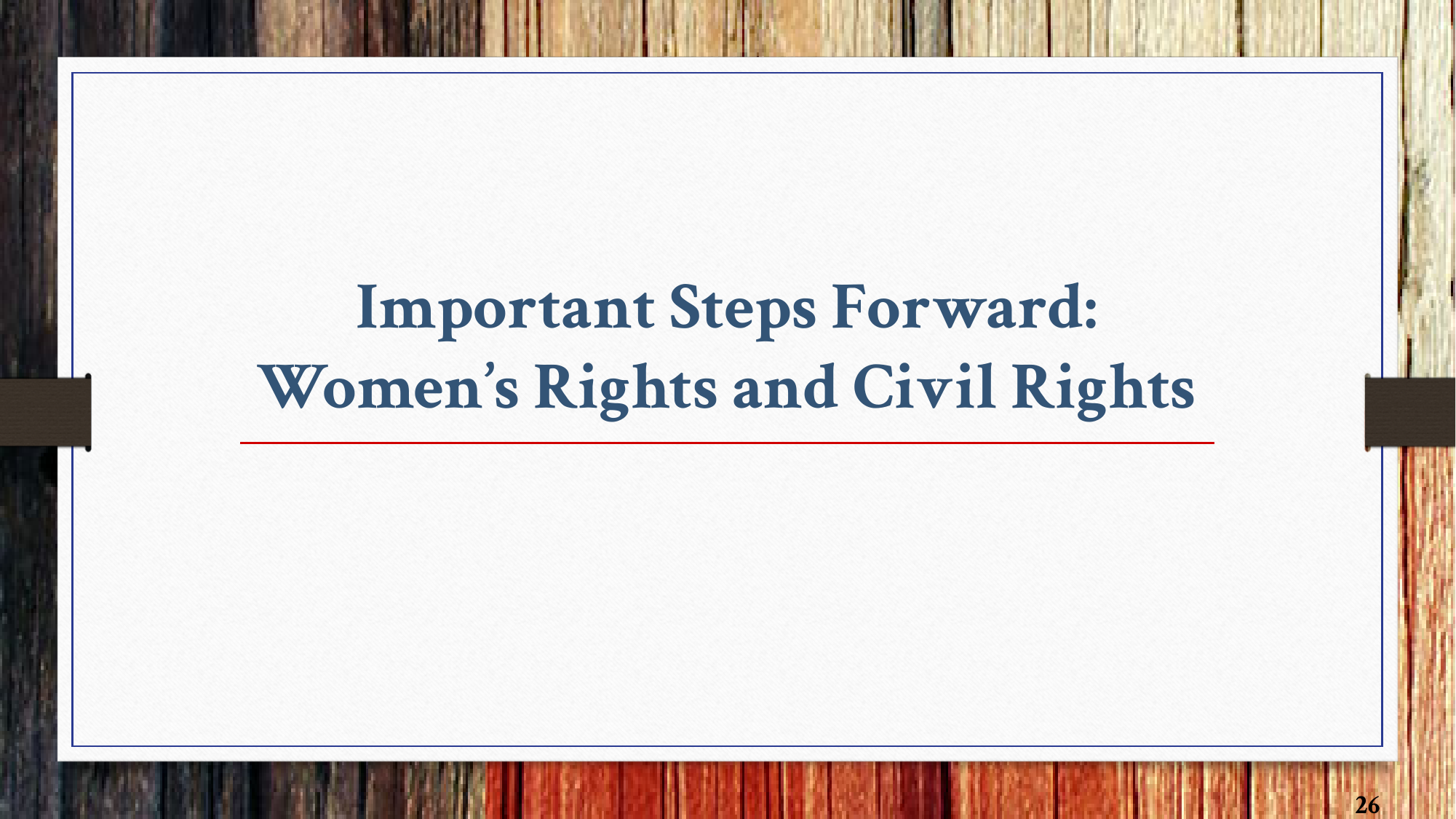

# Important Steps Forward: Women’s Rights and Civil Rights

26